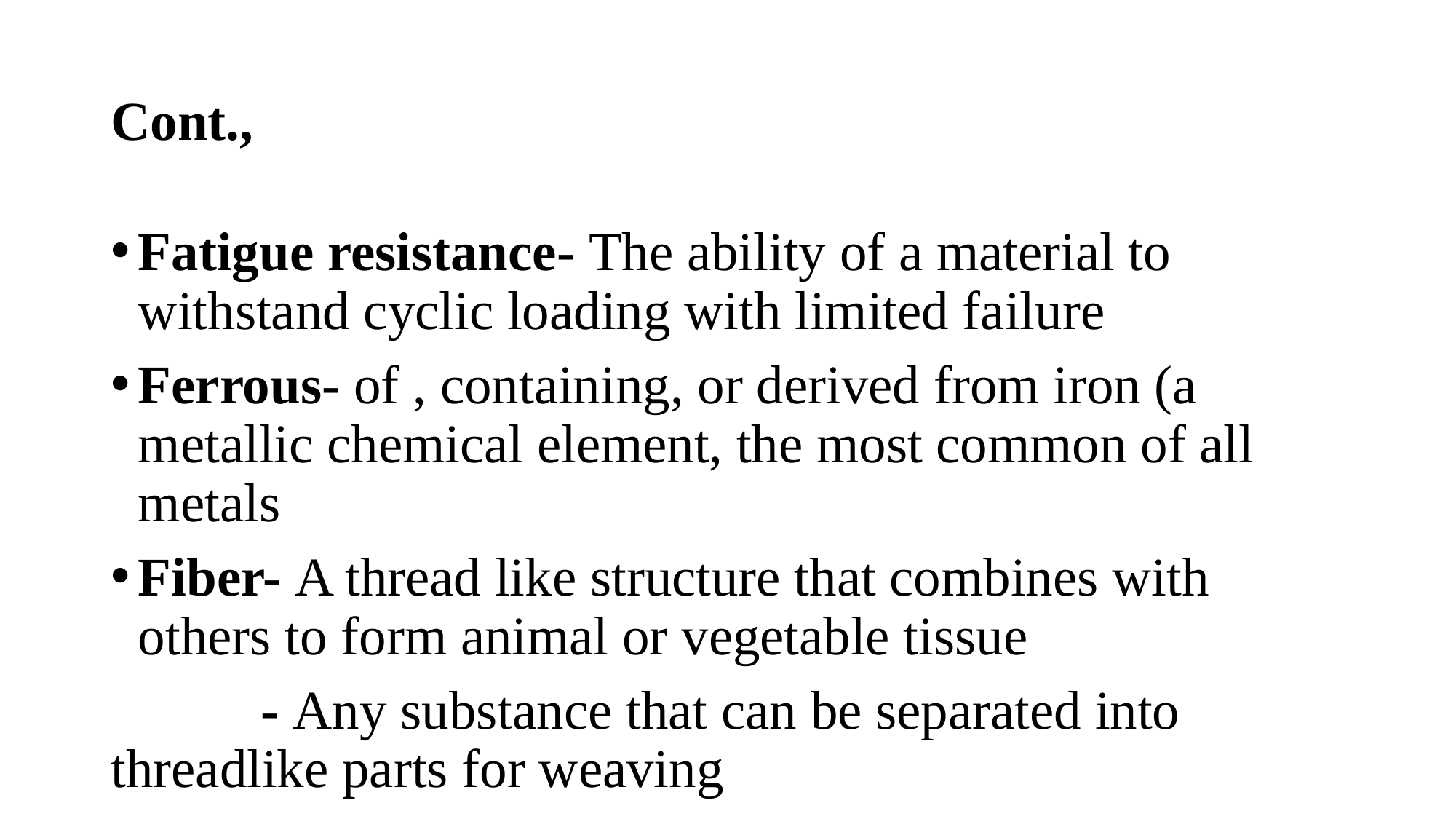

# Cont.,
Fatigue resistance- The ability of a material to withstand cyclic loading with limited failure
Ferrous- of , containing, or derived from iron (a metallic chemical element, the most common of all metals
Fiber- A thread like structure that combines with others to form animal or vegetable tissue
           - Any substance that can be separated into threadlike parts for weaving